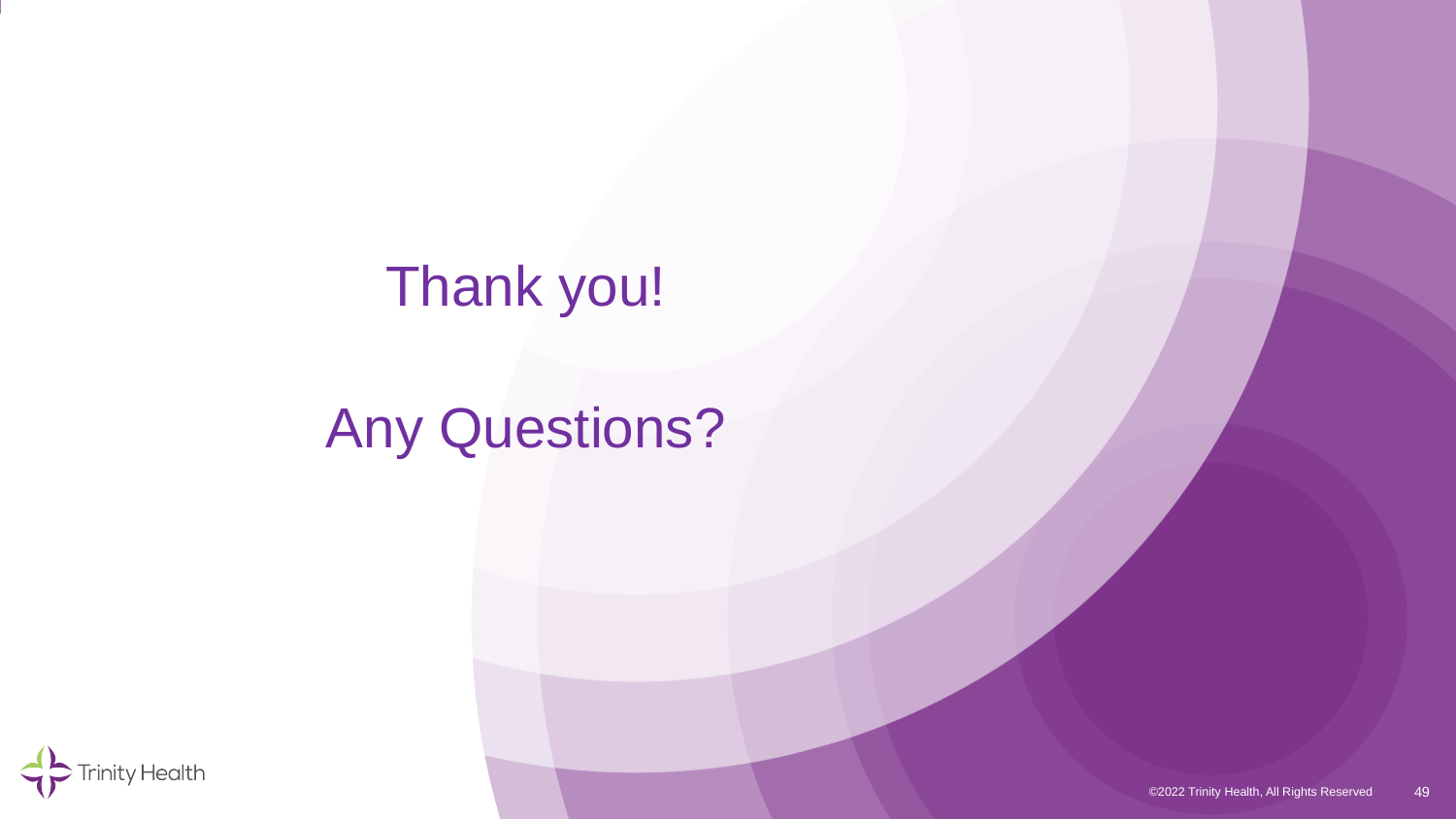

# Thank you! Any Questions?
49
©2022 Trinity Health, All Rights Reserved